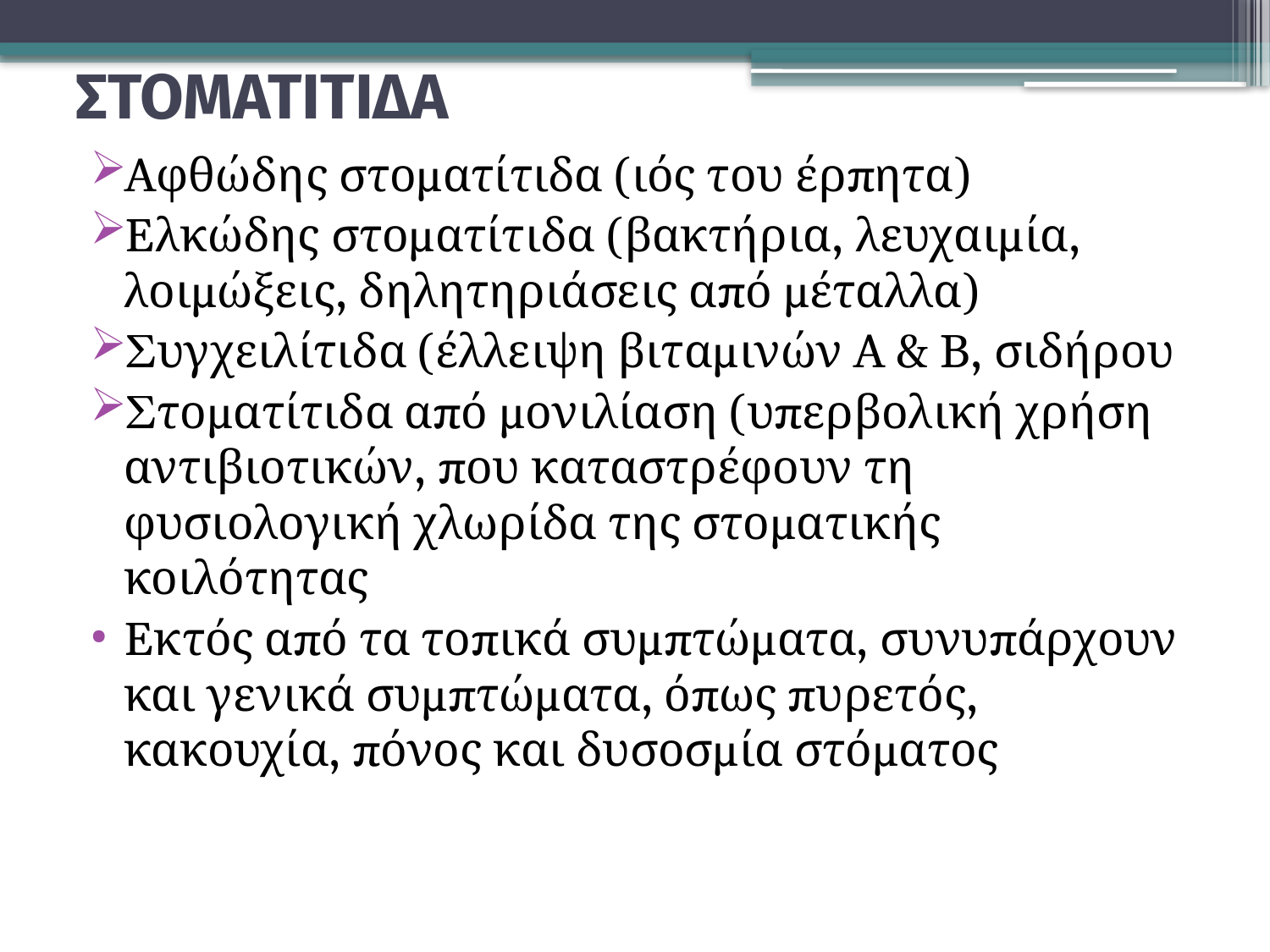

# ΣΤΟΜΑΤΙΤΙΔΑ
Αφθώδης στοματίτιδα (ιός του έρπητα)
Ελκώδης στοματίτιδα (βακτήρια, λευχαιμία, λοιμώξεις, δηλητηριάσεις από μέταλλα)
Συγχειλίτιδα (έλλειψη βιταμινών Α & Β, σιδήρου
Στοματίτιδα από μονιλίαση (υπερβολική χρήση αντιβιοτικών, που καταστρέφουν τη φυσιολογική χλωρίδα της στοματικής κοιλότητας
Εκτός από τα τοπικά συμπτώματα, συνυπάρχουν και γενικά συμπτώματα, όπως πυρετός, κακουχία, πόνος και δυσοσμία στόματος